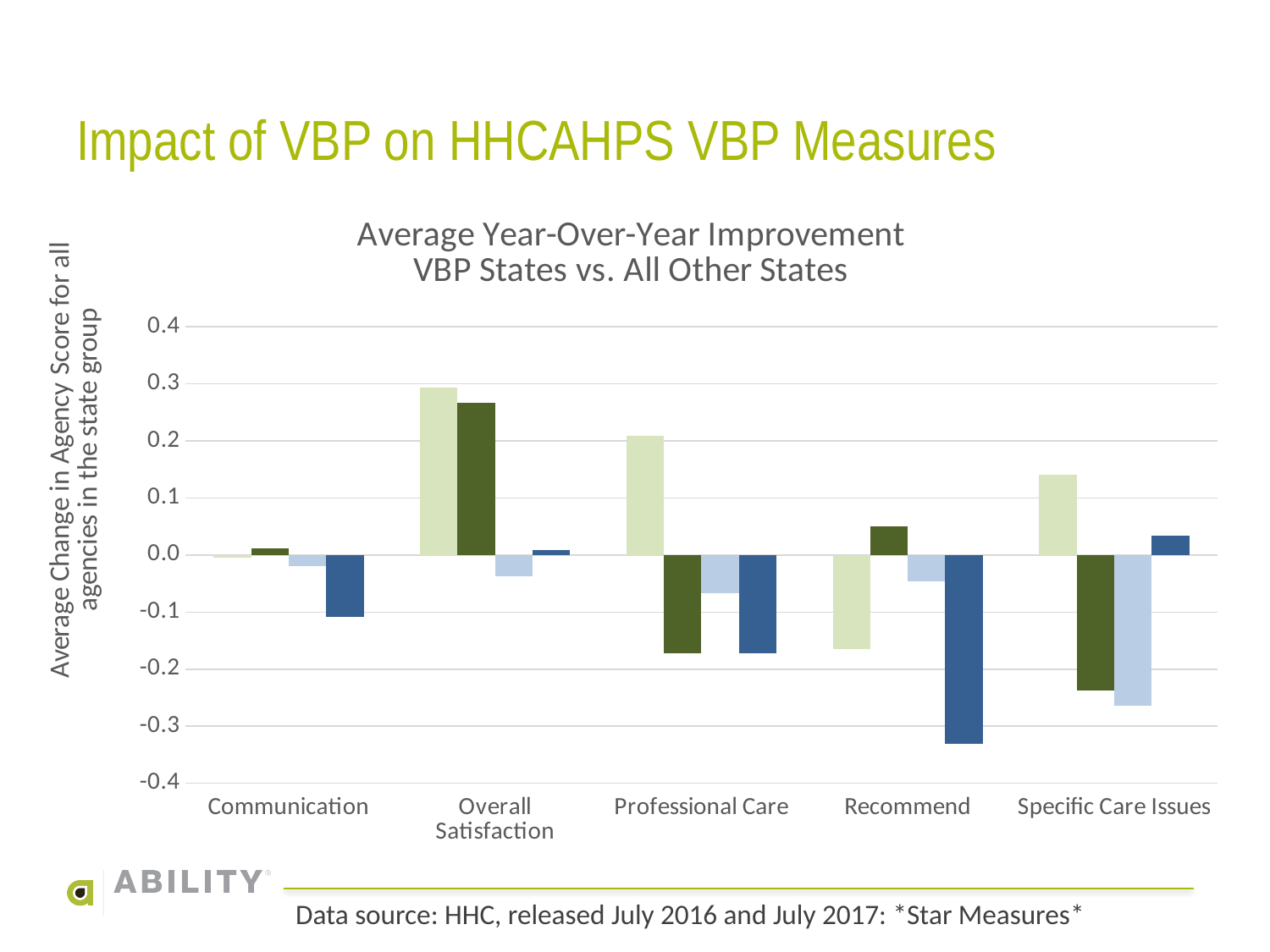

# Impact of VBP on HHCAHPS VBP Measures

### Chart: Average Year-Over-Year Improvement
VBP States vs. All Other States

| Category | VBP: CY'14 - CY'15 | VBP: CY'15 - CY'16 | Non: CY'14 - CY'15 | Non: CY'15 - CY'16 |
|---|---|---|---|---|
| Communication | -0.004477611940298508 | 0.012125534950071327 | -0.01917429607877008 | -0.10907563025210085 |
| Overall Satisfaction | 0.29328358208955224 | 0.2674750356633381 | -0.037312143720849886 | 0.008571428571428572 |
| Professional Care | 0.208955223880597 | -0.1718972895863053 | -0.0671964069787528 | -0.17159663865546218 |
| Recommend | -0.16417910447761194 | 0.05064194008559201 | -0.0468129210571774 | -0.3307563025210084 |
| Specific Care Issues | 0.14029850746268657 | -0.23823109843081314 | -0.26429435135602003 | 0.03428571428571429 |
Data source: HHC, released July 2016 and July 2017: *Star Measures*